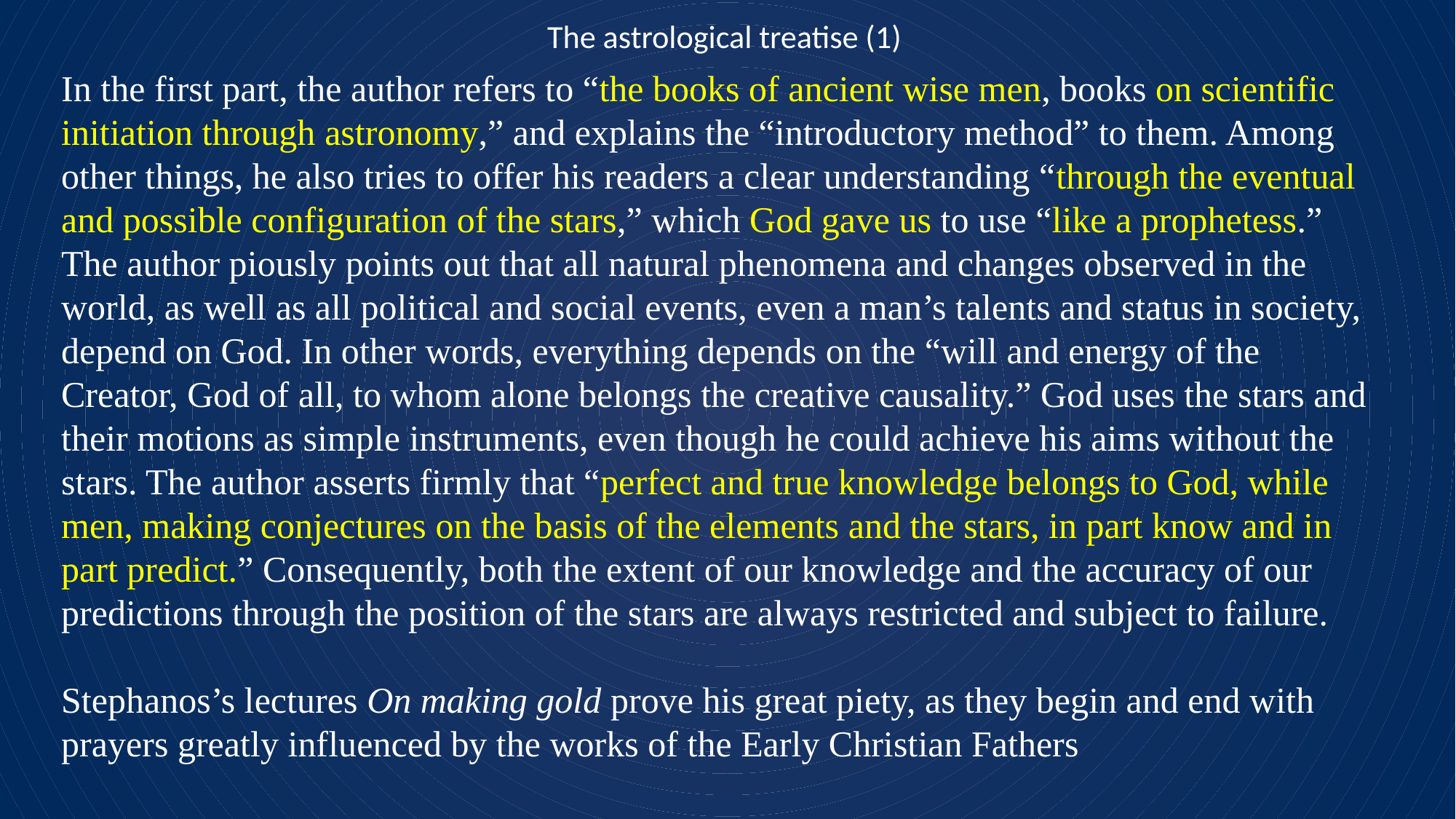

# The astrological treatise (1)
In the first part, the author refers to “the books of ancient wise men, books on scientific initiation through astronomy,” and explains the “introductory method” to them. Among other things, he also tries to offer his readers a clear understanding “through the eventual and possible configuration of the stars,” which God gave us to use “like a prophetess.” The author piously points out that all natural phenomena and changes observed in the world, as well as all political and social events, even a man’s talents and status in society, depend on God. In other words, everything depends on the “will and energy of the Creator, God of all, to whom alone belongs the creative causality.” God uses the stars and their motions as simple instruments, even though he could achieve his aims without the stars. The author asserts firmly that “perfect and true knowledge belongs to God, while men, making conjectures on the basis of the elements and the stars, in part know and in part predict.” Consequently, both the extent of our knowledge and the accuracy of our predictions through the position of the stars are always restricted and subject to failure.

Stephanos’s lectures On making gold prove his great piety, as they begin and end with prayers greatly influenced by the works of the Early Christian Fathers